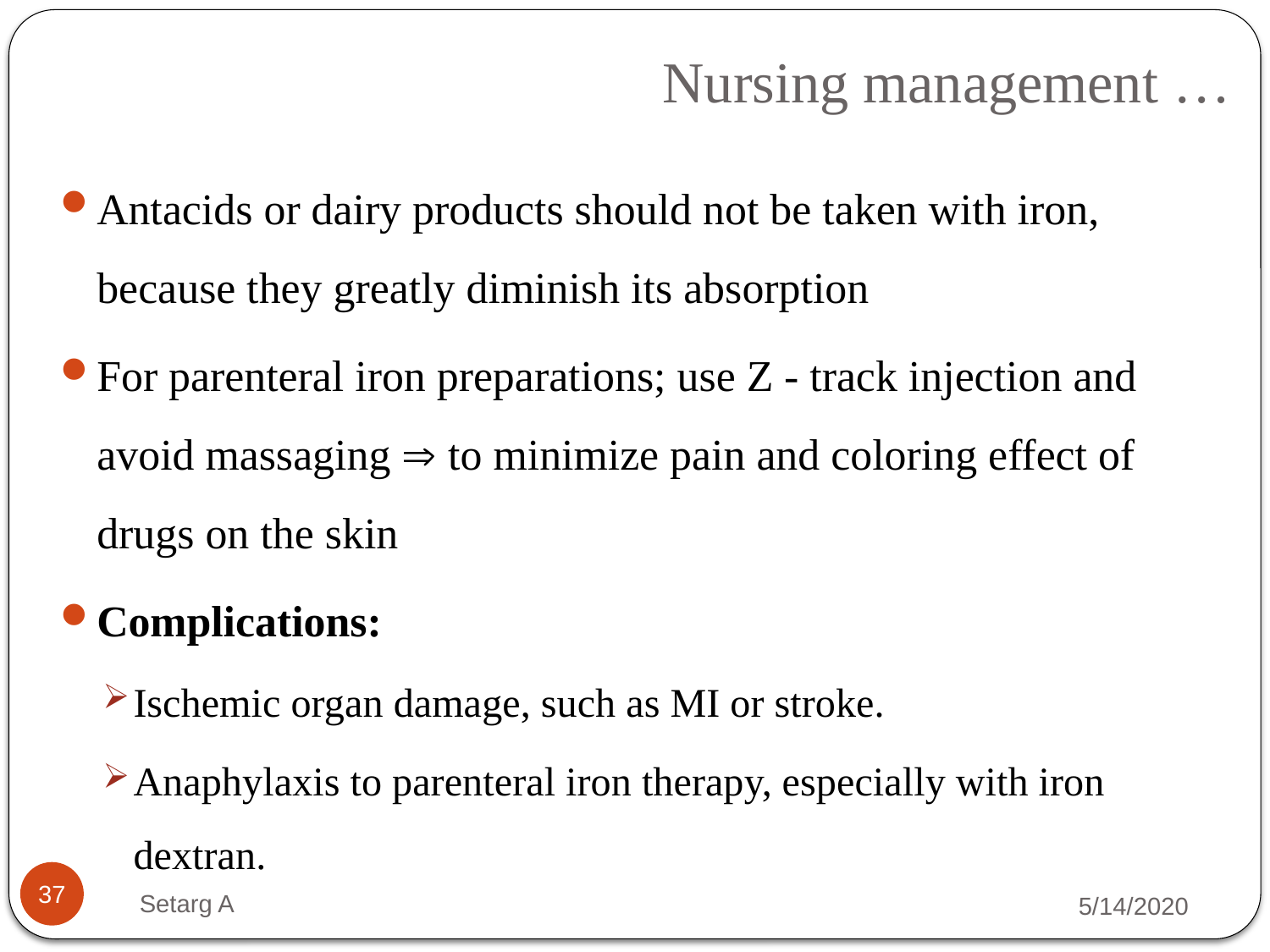

# Nursing management …
Antacids or dairy products should not be taken with iron, because they greatly diminish its absorption
For parenteral iron preparations; use Z - track injection and avoid massaging ⇒ to minimize pain and coloring effect of drugs on the skin
Complications:
Ischemic organ damage, such as MI or stroke.
Anaphylaxis to parenteral iron therapy, especially with iron dextran.

37
Setarg A
5/14/2020